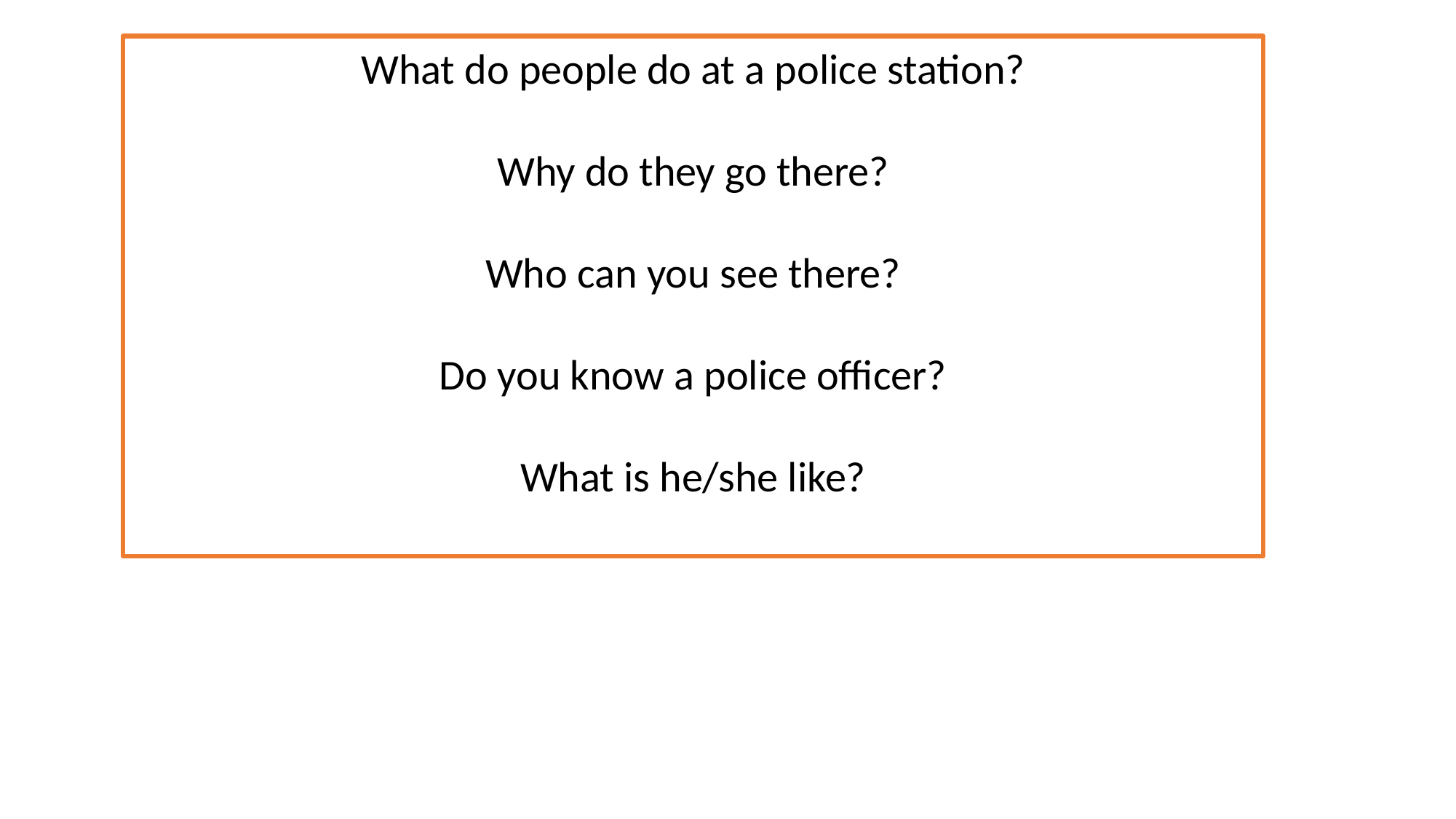

What do people do at a police station?

Why do they go there?

Who can you see there?

Do you know a police officer?

What is he/she like?